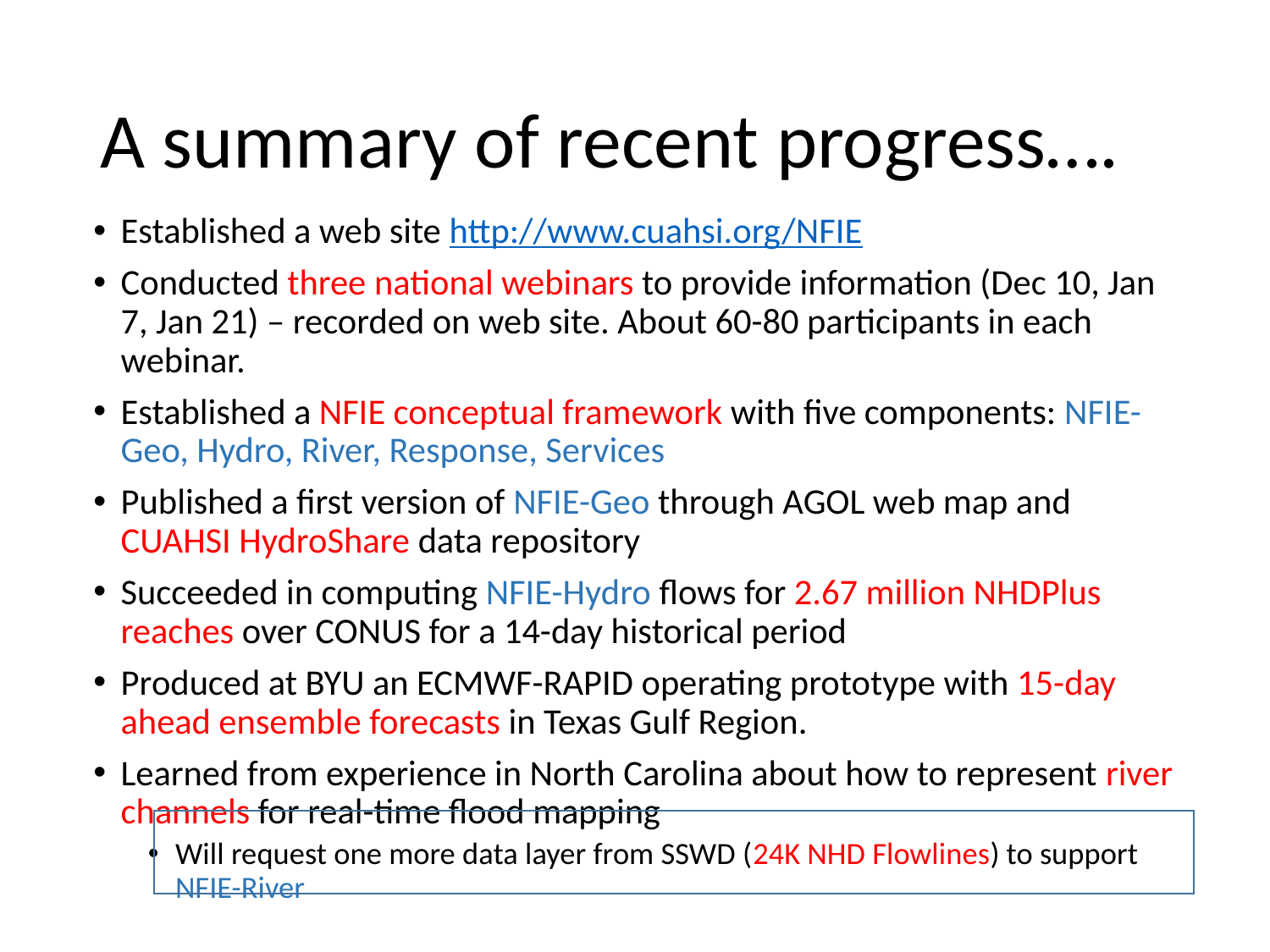

# A summary of recent progress….
Established a web site http://www.cuahsi.org/NFIE
Conducted three national webinars to provide information (Dec 10, Jan 7, Jan 21) – recorded on web site. About 60-80 participants in each webinar.
Established a NFIE conceptual framework with five components: NFIE-Geo, Hydro, River, Response, Services
Published a first version of NFIE-Geo through AGOL web map and CUAHSI HydroShare data repository
Succeeded in computing NFIE-Hydro flows for 2.67 million NHDPlus reaches over CONUS for a 14-day historical period
Produced at BYU an ECMWF-RAPID operating prototype with 15-day ahead ensemble forecasts in Texas Gulf Region.
Learned from experience in North Carolina about how to represent river channels for real-time flood mapping
Will request one more data layer from SSWD (24K NHD Flowlines) to support NFIE-River